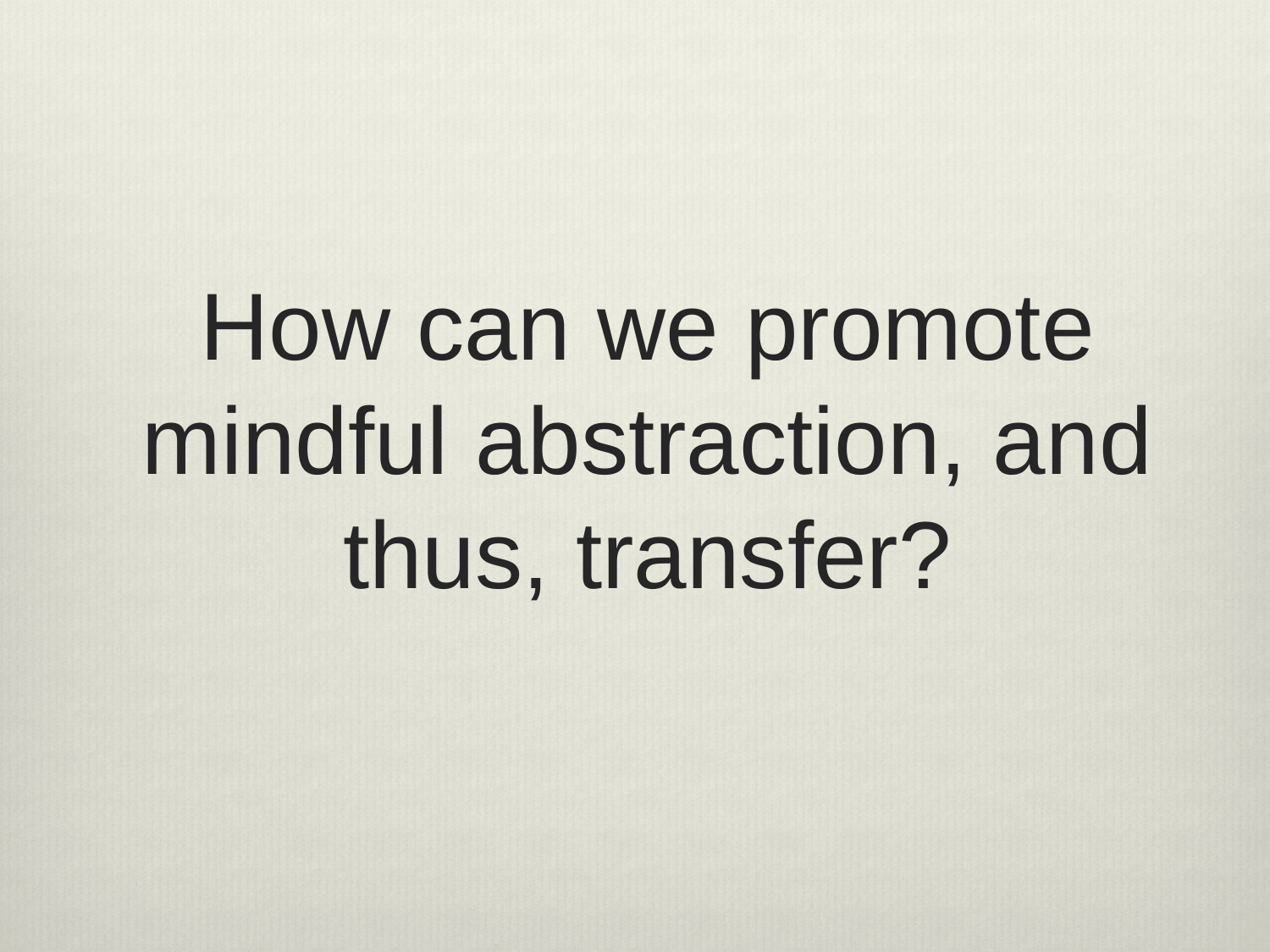

# How can we promote mindful abstraction, and thus, transfer?